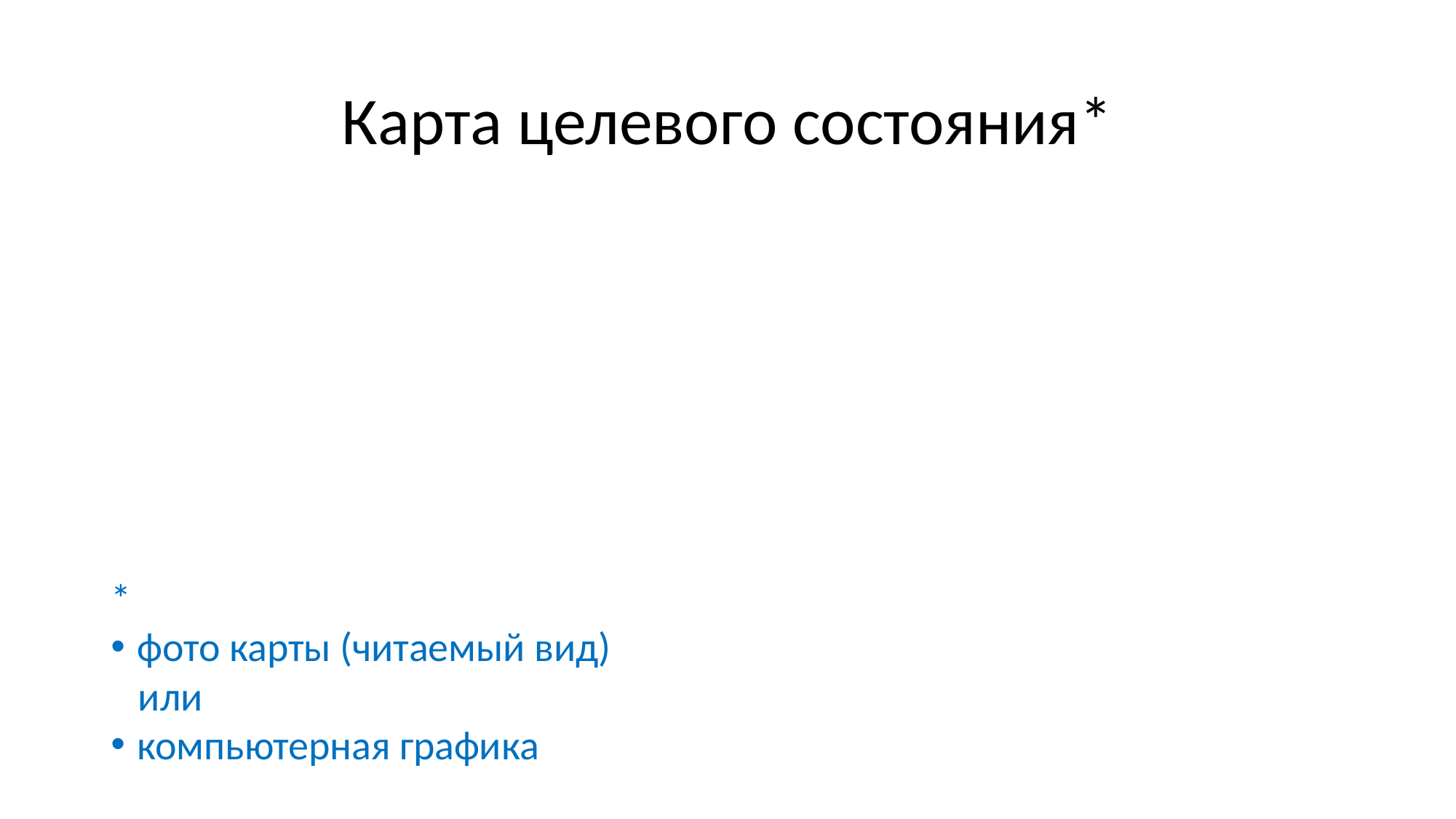

# Карта целевого состояния*
*
фото карты (читаемый вид)
   или
компьютерная графика